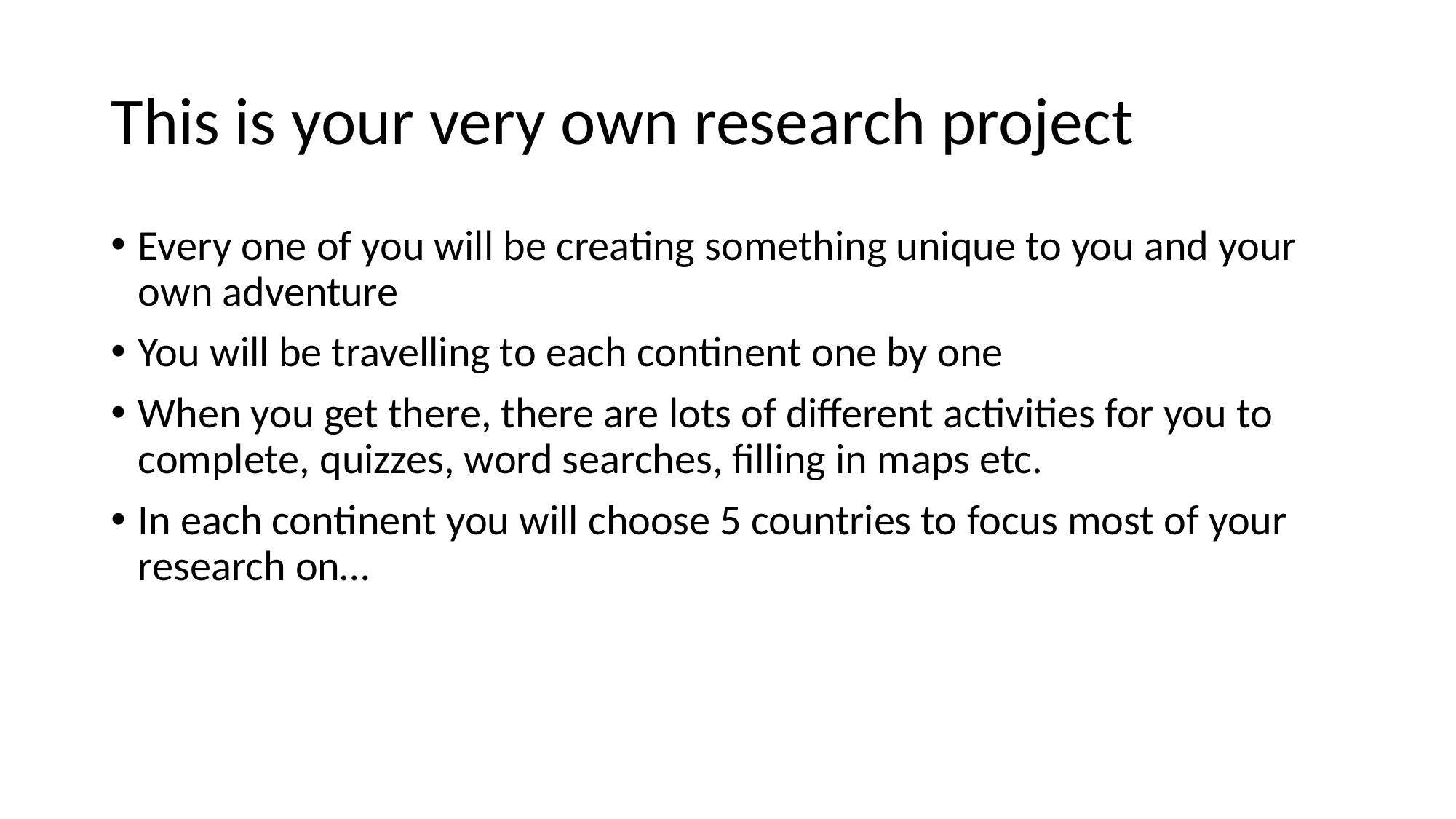

# This is your very own research project
Every one of you will be creating something unique to you and your own adventure
You will be travelling to each continent one by one
When you get there, there are lots of different activities for you to complete, quizzes, word searches, filling in maps etc.
In each continent you will choose 5 countries to focus most of your research on…